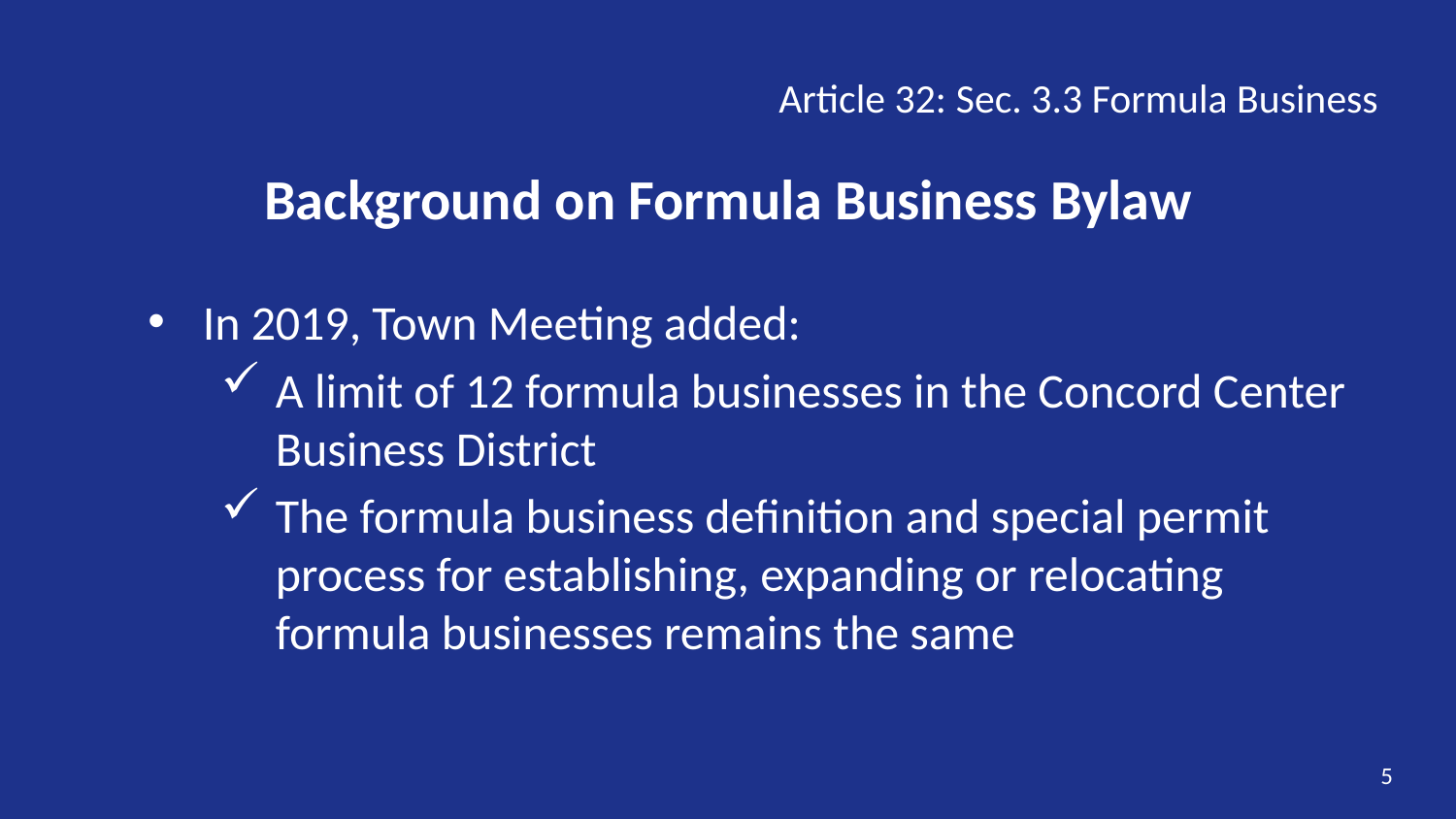

Article 32: Sec. 3.3 Formula Business
# Background on Formula Business Bylaw
In 2019, Town Meeting added:
A limit of 12 formula businesses in the Concord Center Business District
The formula business definition and special permit process for establishing, expanding or relocating formula businesses remains the same

5